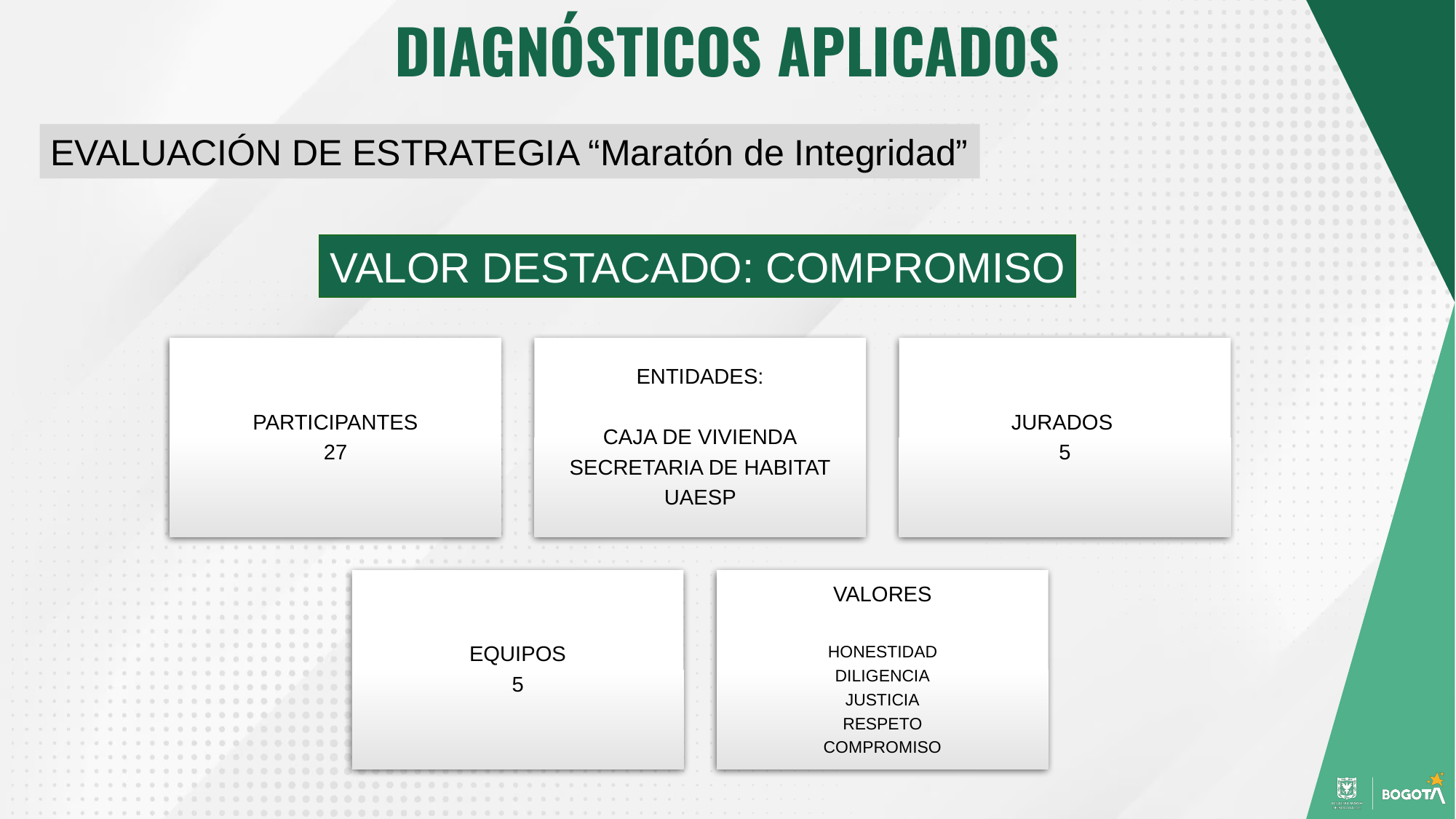

DIAGNÓSTICOS APLICADOS
EVALUACIÓN DE ESTRATEGIA “Maratón de Integridad”
VALOR DESTACADO: COMPROMISO
PARTICIPANTES
27
ENTIDADES:

CAJA DE VIVIENDA
SECRETARIA DE HABITAT
UAESP
JURADOS
5
EQUIPOS
5
VALORES

HONESTIDAD
DILIGENCIA
JUSTICIA
RESPETO
COMPROMISO